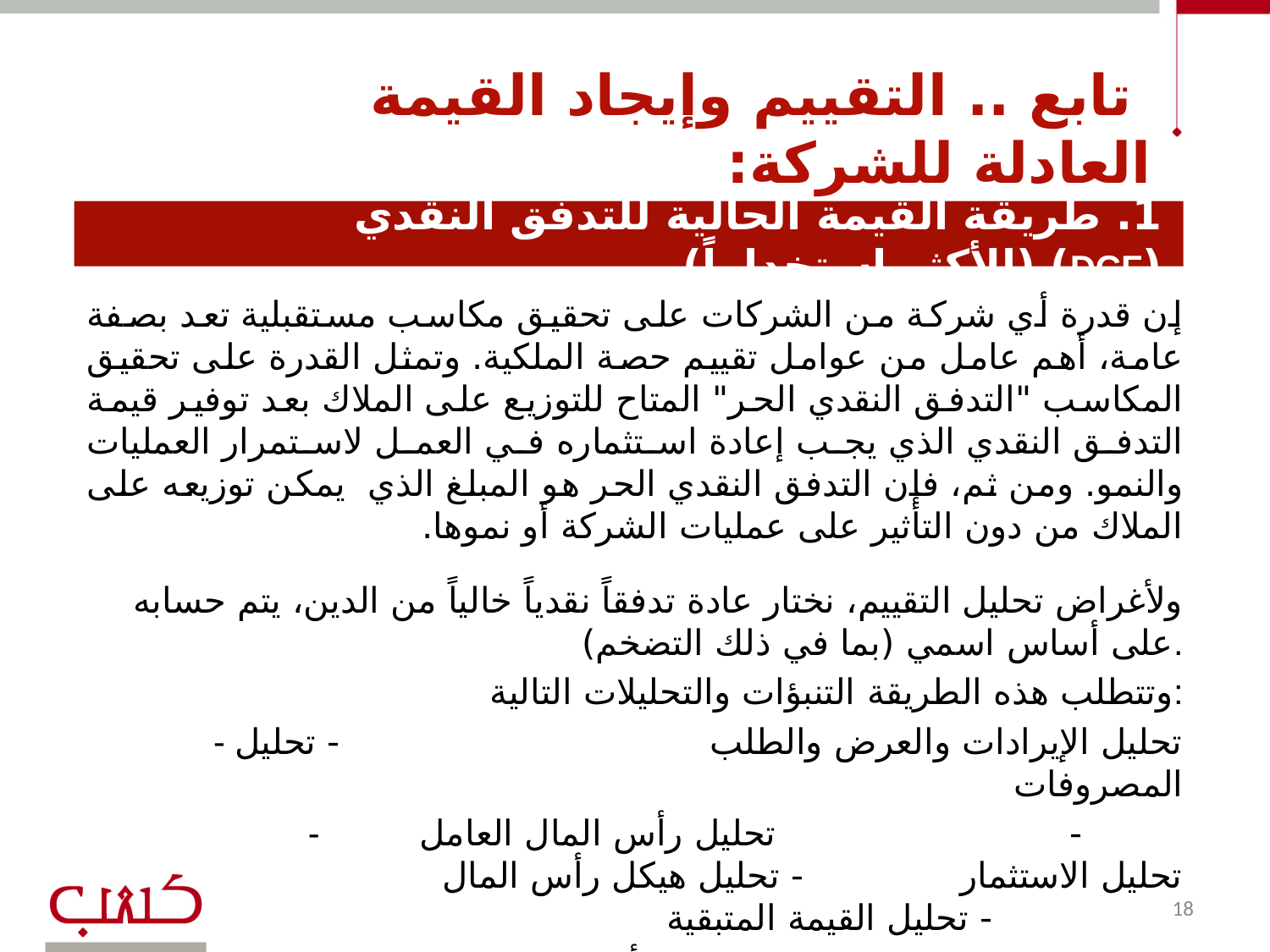

تابع .. التقييم وإيجاد القيمة العادلة للشركة:

# 1. طريقة القيمة الحالية للتدفق النقدي (DCF) (الأكثر استخداماً)
إن قدرة أي شركة من الشركات على تحقيق مكاسب مستقبلية تعد بصفة عامة، أهم عامل من عوامل تقييم حصة الملكية. وتمثل القدرة على تحقيق المكاسب "التدفق النقدي الحر" المتاح للتوزيع على الملاك بعد توفير قيمة التدفق النقدي الذي يجب إعادة استثماره في العمل لاستمرار العمليات والنمو. ومن ثم، فإن التدفق النقدي الحر هو المبلغ الذي  يمكن توزيعه على الملاك من دون التأثير على عمليات الشركة أو نموها.

ولأغراض تحليل التقييم، نختار عادة تدفقاً نقدياً خالياً من الدين، يتم حسابه على أساس اسمي (بما في ذلك التضخم).
وتتطلب هذه الطريقة التنبؤات والتحليلات التالية:
         - تحليل الإيرادات والعرض والطلب                                 - تحليل المصروفات
                  - تحليل رأس المال العامل        			         - تحليل الاستثمار              - تحليل هيكل رأس المال                                             - تحليل القيمة المتبقية
         - تحليل المخاطر وتحديد معدل الخصم أو الرسملة.

18